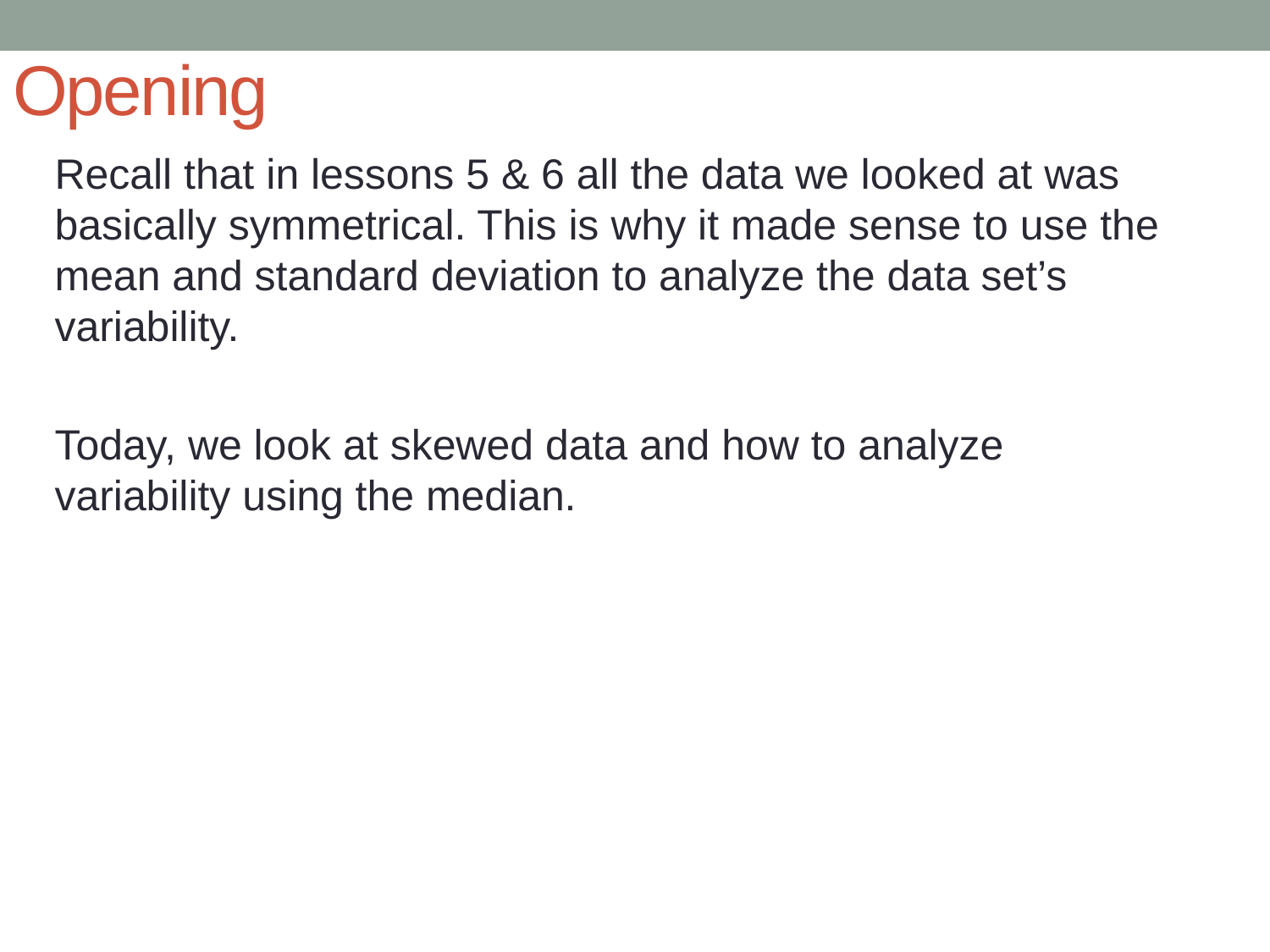

# Opening
Recall that in lessons 5 & 6 all the data we looked at was basically symmetrical. This is why it made sense to use the mean and standard deviation to analyze the data set’s variability.

Today, we look at skewed data and how to analyze variability using the median.